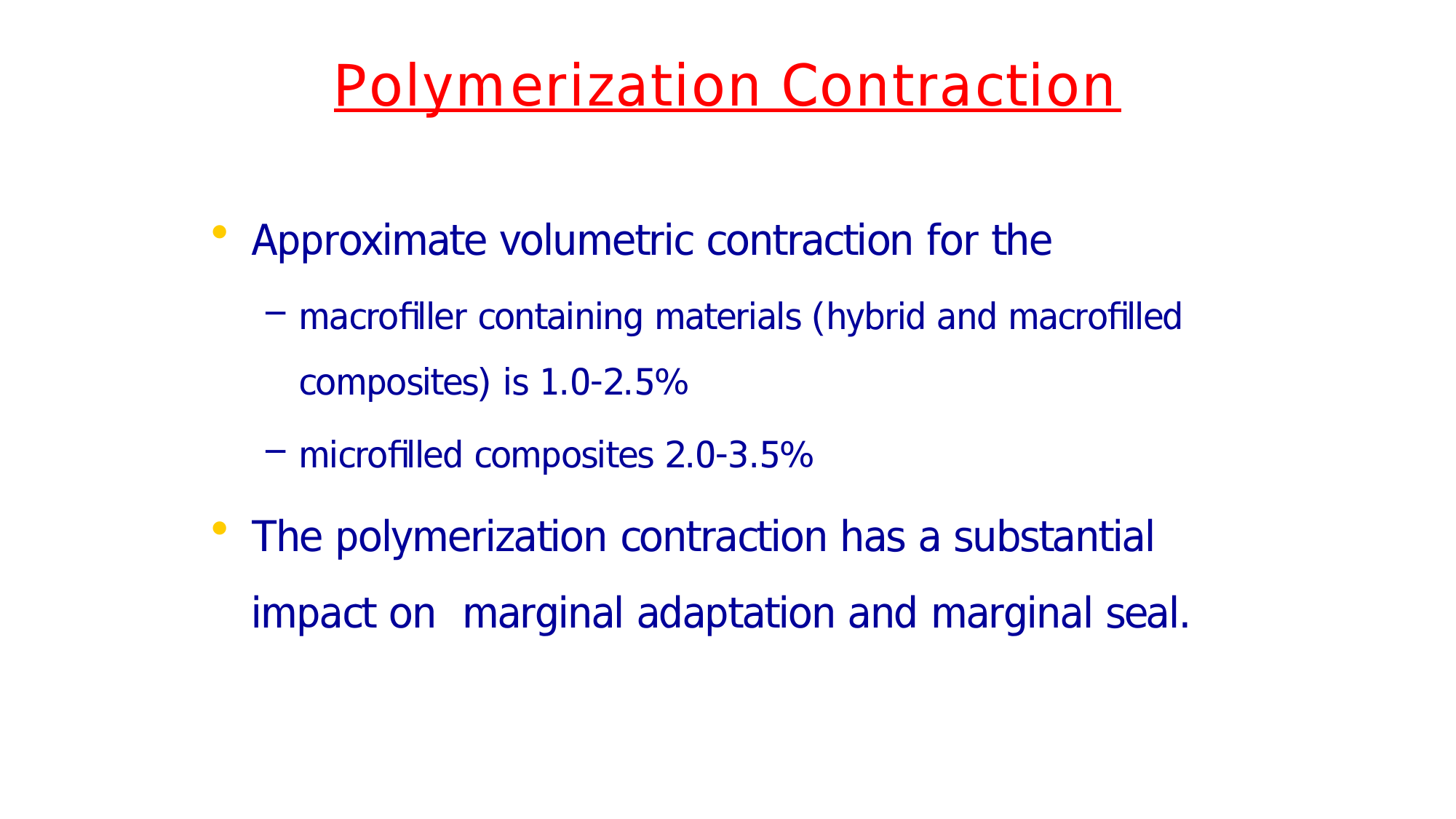

Polymerization Contraction
Approximate volumetric contraction for the
macrofiller containing materials (hybrid and macrofilled composites) is 1.0-2.5%
microfilled composites 2.0-3.5%
The polymerization contraction has a substantial impact on  marginal adaptation and marginal seal.